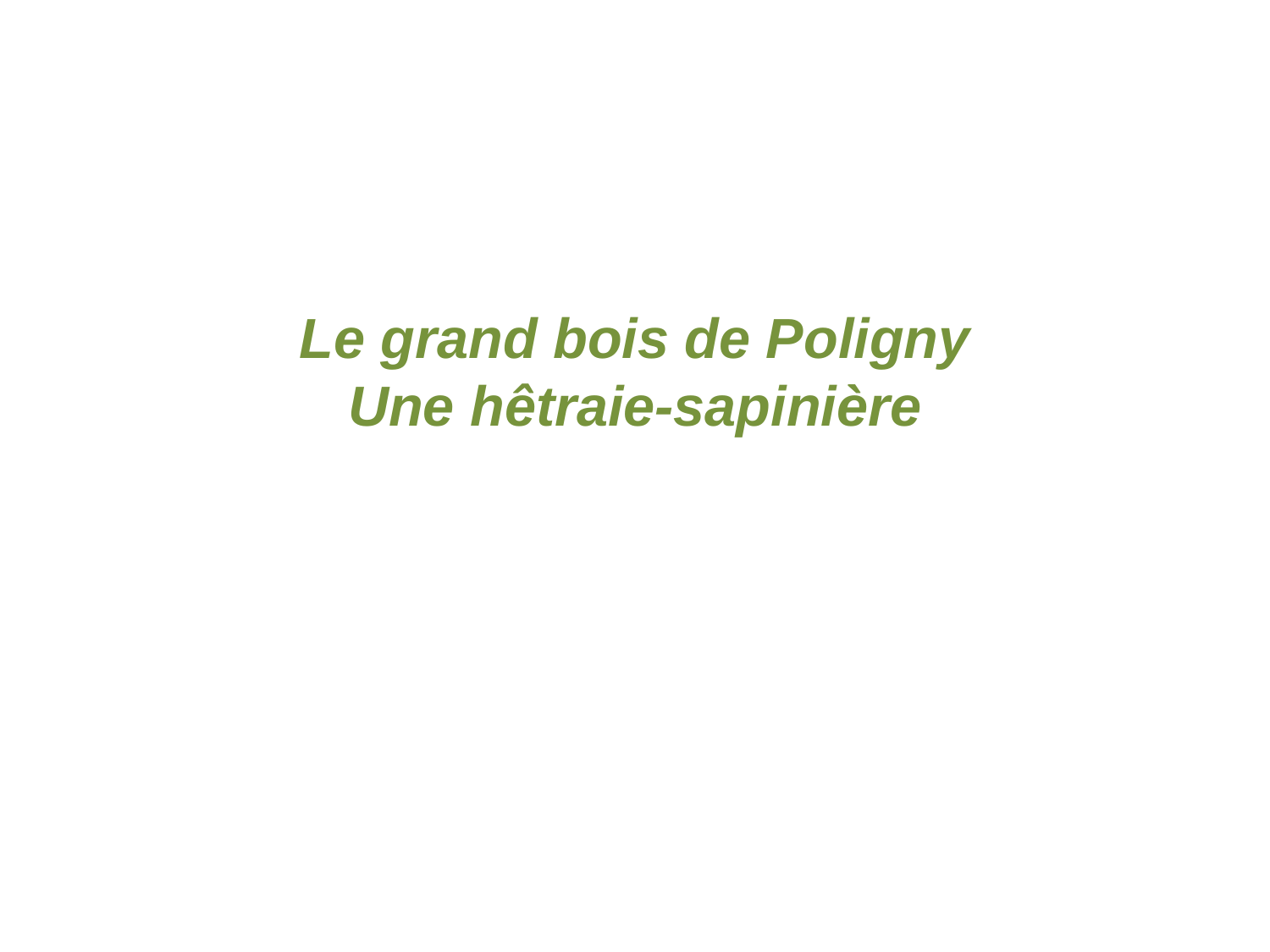

Le grand bois de Poligny
Une hêtraie-sapinière